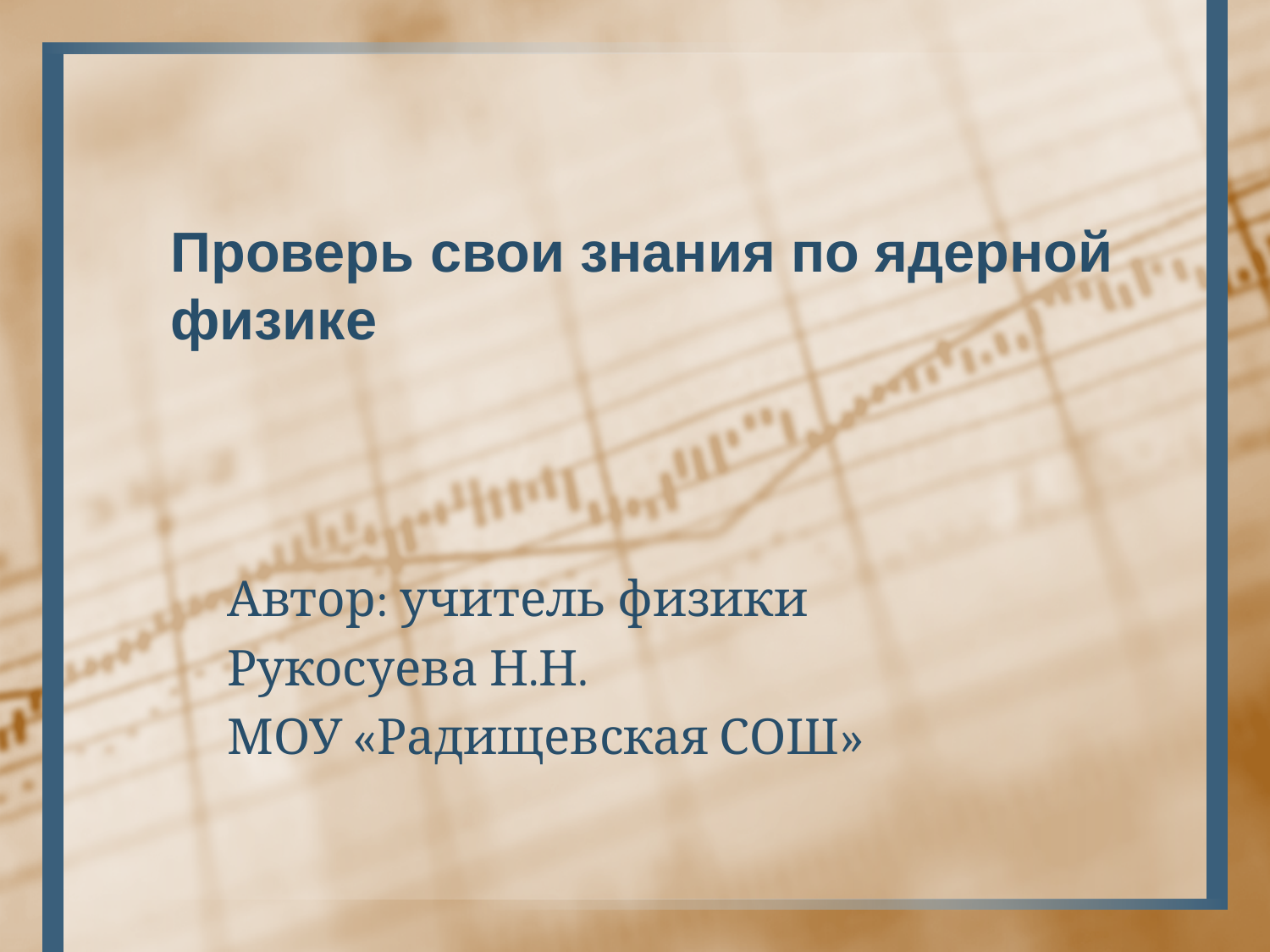

# Проверь свои знания по ядерной физике

Автор: учитель физики
Рукосуева Н.Н.
МОУ «Радищевская СОШ»